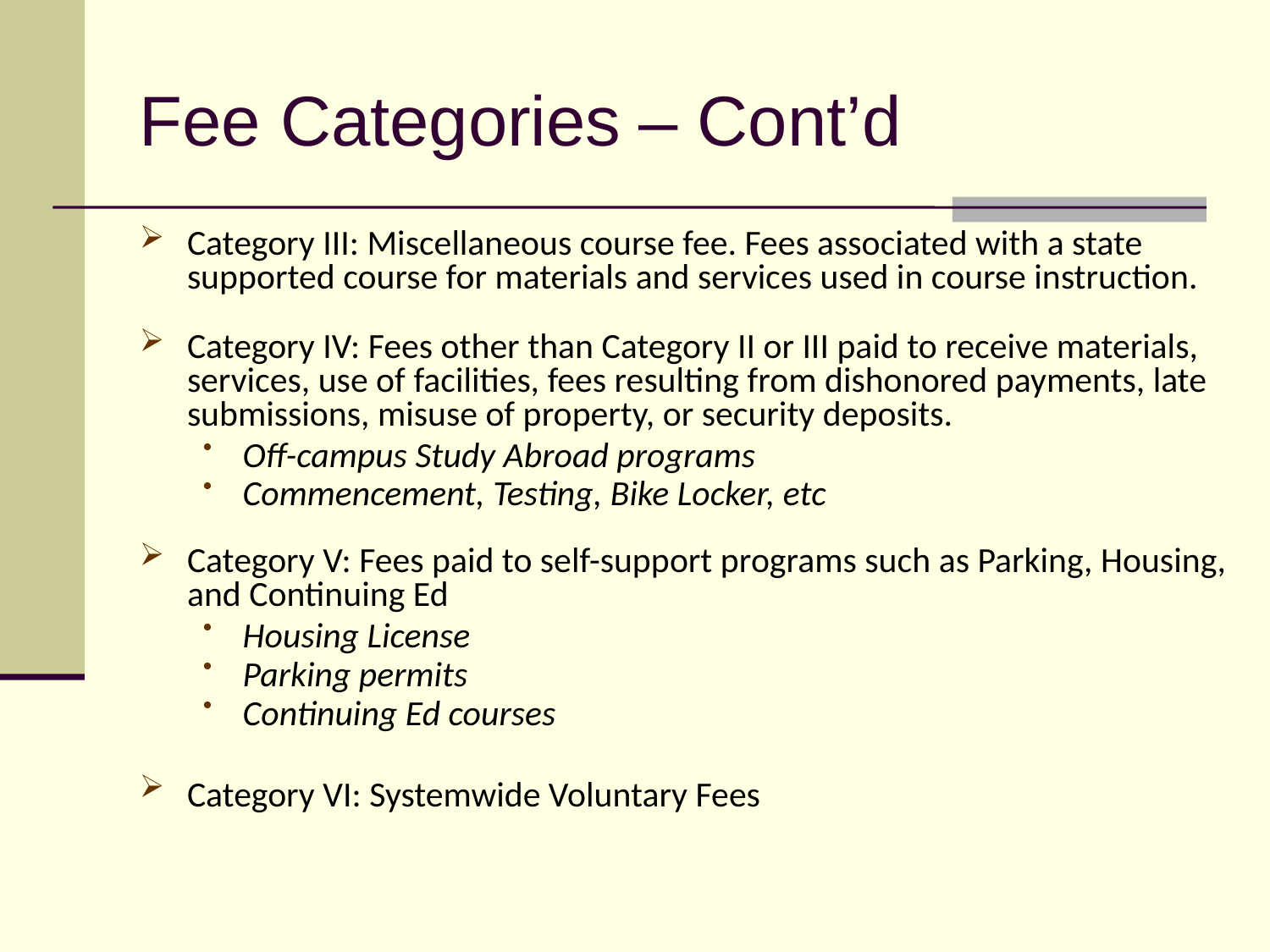

# Fee Categories – Cont’d
Category III: Miscellaneous course fee. Fees associated with a state supported course for materials and services used in course instruction.
Category IV: Fees other than Category II or III paid to receive materials, services, use of facilities, fees resulting from dishonored payments, late submissions, misuse of property, or security deposits.
Off-campus Study Abroad programs
Commencement, Testing, Bike Locker, etc
Category V: Fees paid to self-support programs such as Parking, Housing, and Continuing Ed
Housing License
Parking permits
Continuing Ed courses

Category VI: Systemwide Voluntary Fees